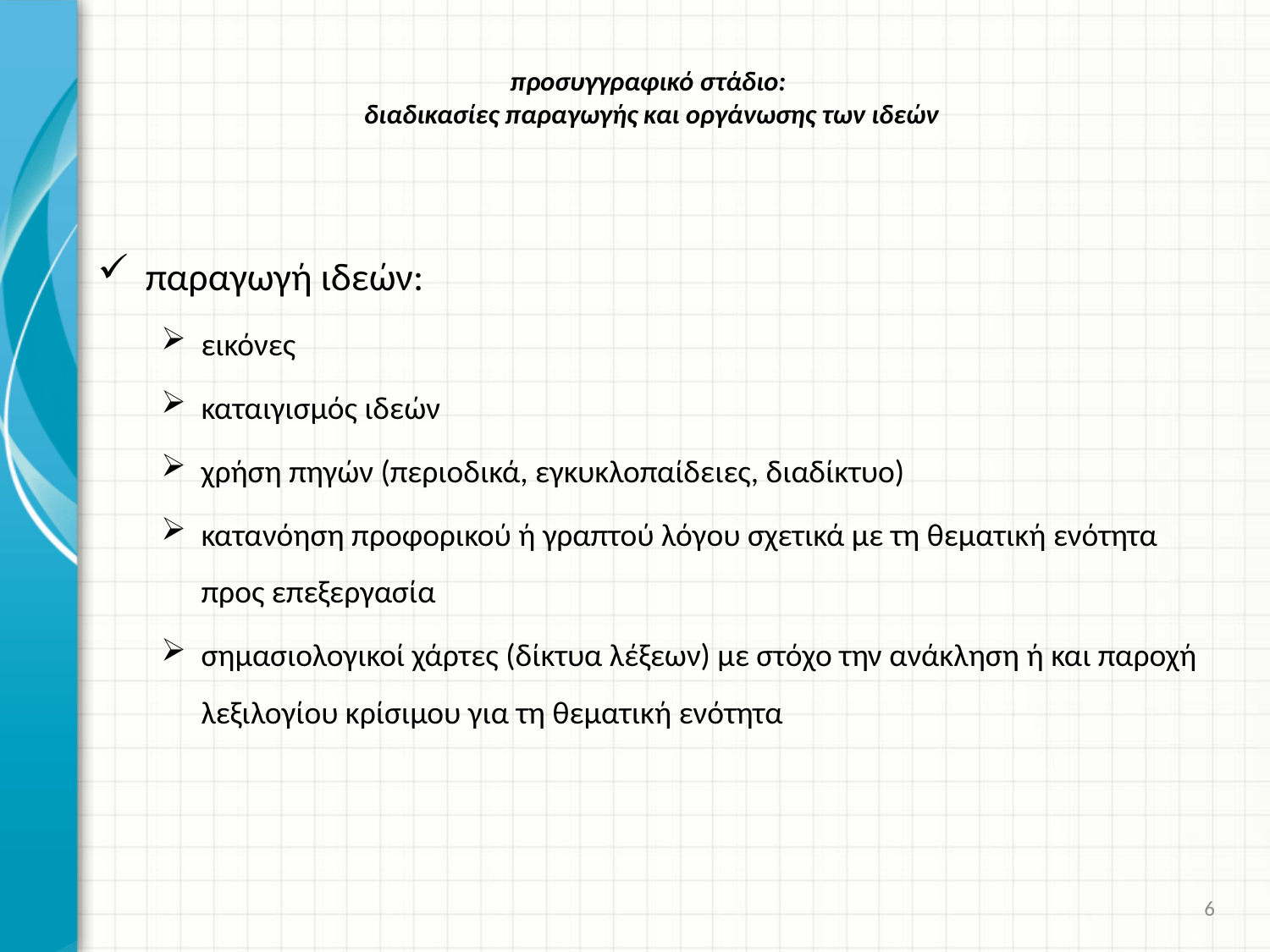

# προσυγγραφικό στάδιο: διαδικασίες παραγωγής και οργάνωσης των ιδεών
παραγωγή ιδεών:
εικόνες
καταιγισμός ιδεών
χρήση πηγών (περιοδικά, εγκυκλοπαίδειες, διαδίκτυο)
κατανόηση προφορικού ή γραπτού λόγου σχετικά με τη θεματική ενότητα προς επεξεργασία
σημασιολογικοί χάρτες (δίκτυα λέξεων) με στόχο την ανάκληση ή και παροχή λεξιλογίου κρίσιμου για τη θεματική ενότητα

6